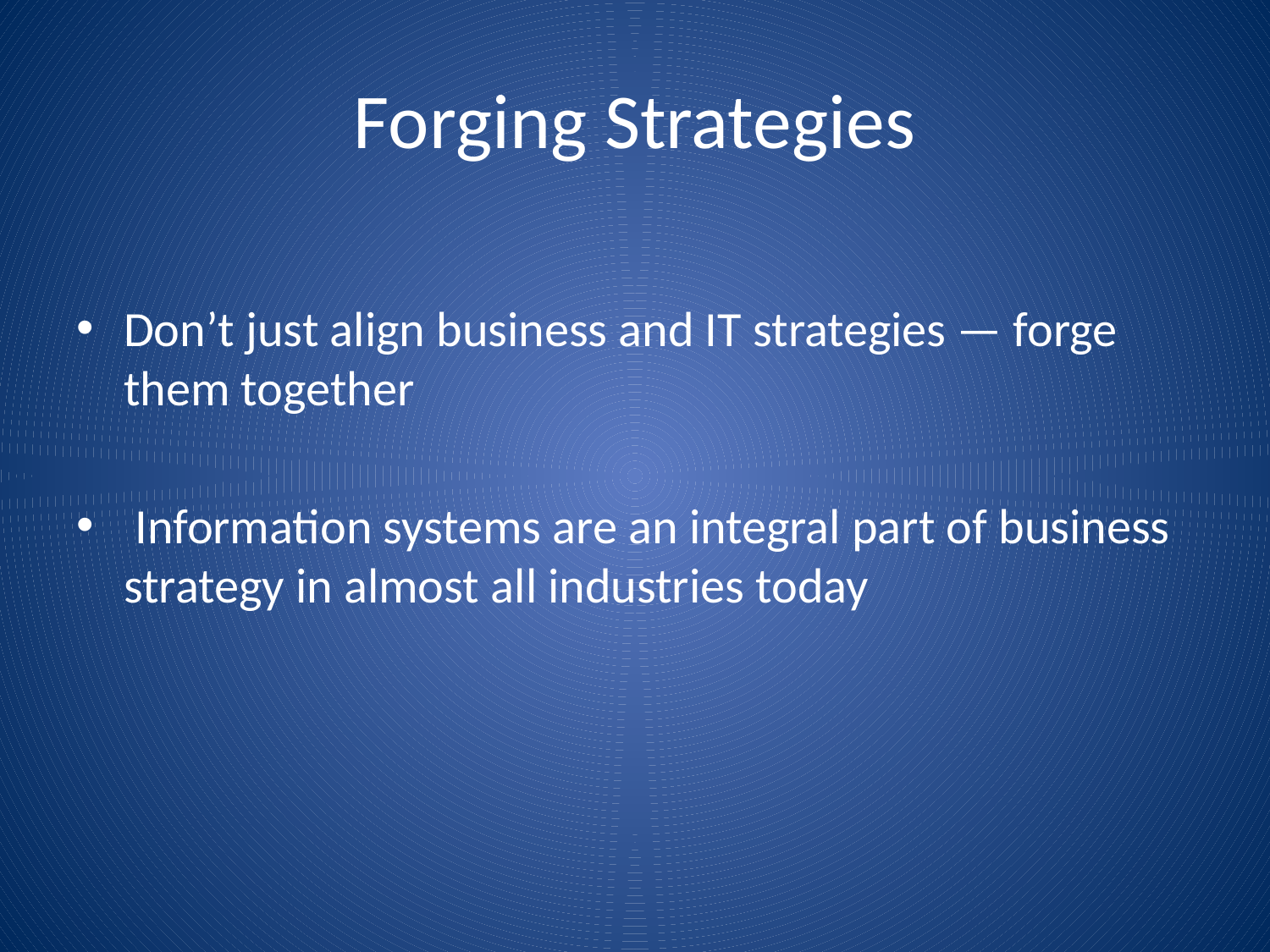

# Forging Strategies

Don’t just align business and IT strategies — forge them together

 Information systems are an integral part of business strategy in almost all industries today